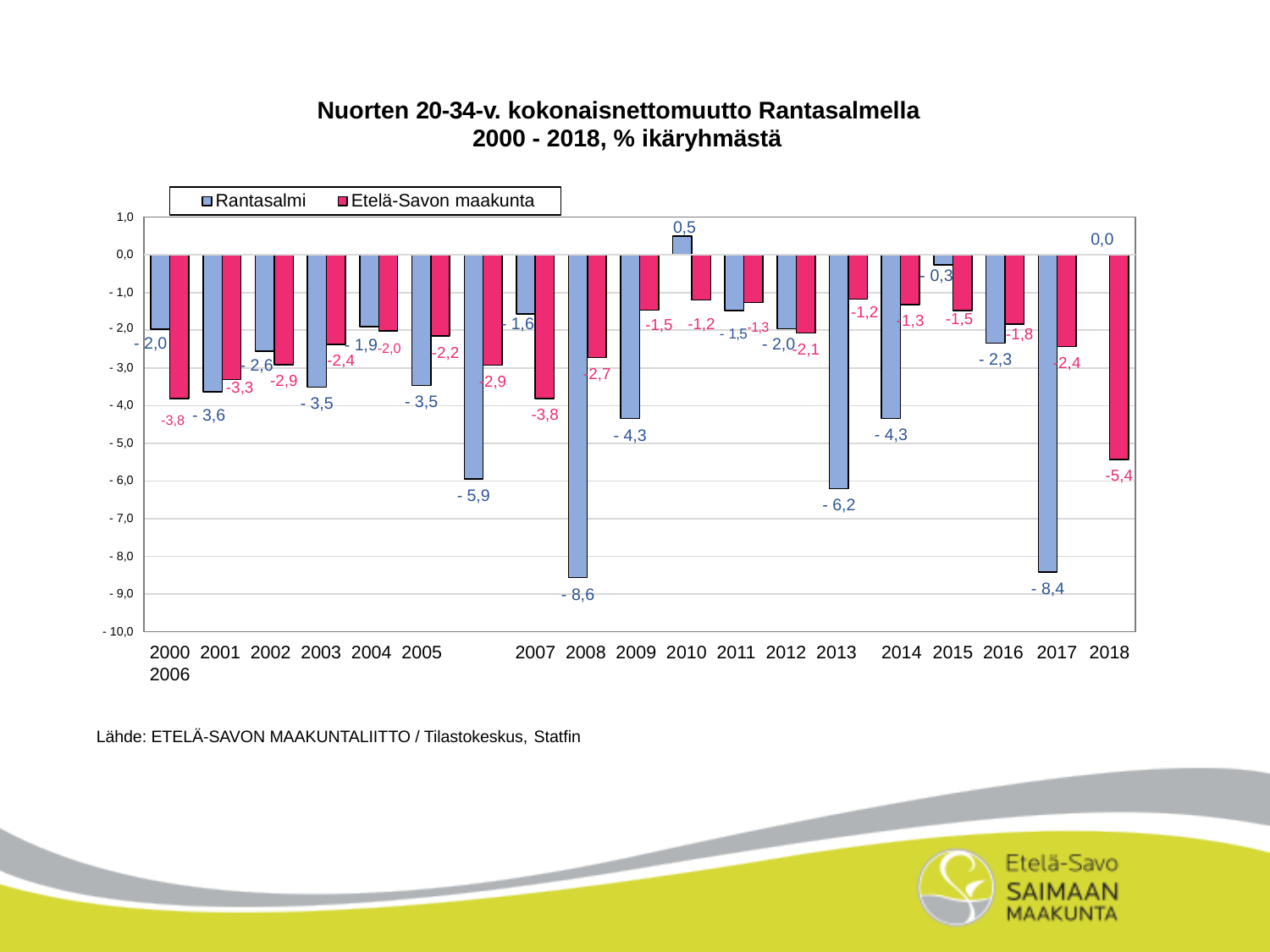

Nuorten 20-34-v. kokonaisnettomuutto Rantasalmella  2000 - 2018, % ikäryhmästä

Rantasalmi
Etelä-Savon maakunta

1,0
0,5

0,0

0,0
- 0,3
- 1,0

-1,2
-1,2 - 1,5-1,3
-1,5
-1,3
- 1,6
-1,5
- 2,0
- 2,0
-1,8
- 1,9-2,0

- 2,0
-2,1
-2,2
- 2,3
-2,4
-2,4
- 2,6
- 3,0
-2,7

-2,9
-2,9
-3,3
- 3,5
- 3,5
- 4,0
-3,8  - 3,6
-3,8

- 4,3
- 4,3
- 5,0

-5,4
- 6,0

- 5,9
- 6,2
- 7,0

- 8,0

- 8,4
- 8,6
- 9,0

- 10,0

2000  2001  2002  2003  2004  2005    2006
2007  2008  2009  2010  2011  2012  2013    2014
2015  2016  2017
2018
Lähde: ETELÄ-SAVON MAAKUNTALIITTO / Tilastokeskus, Statfin